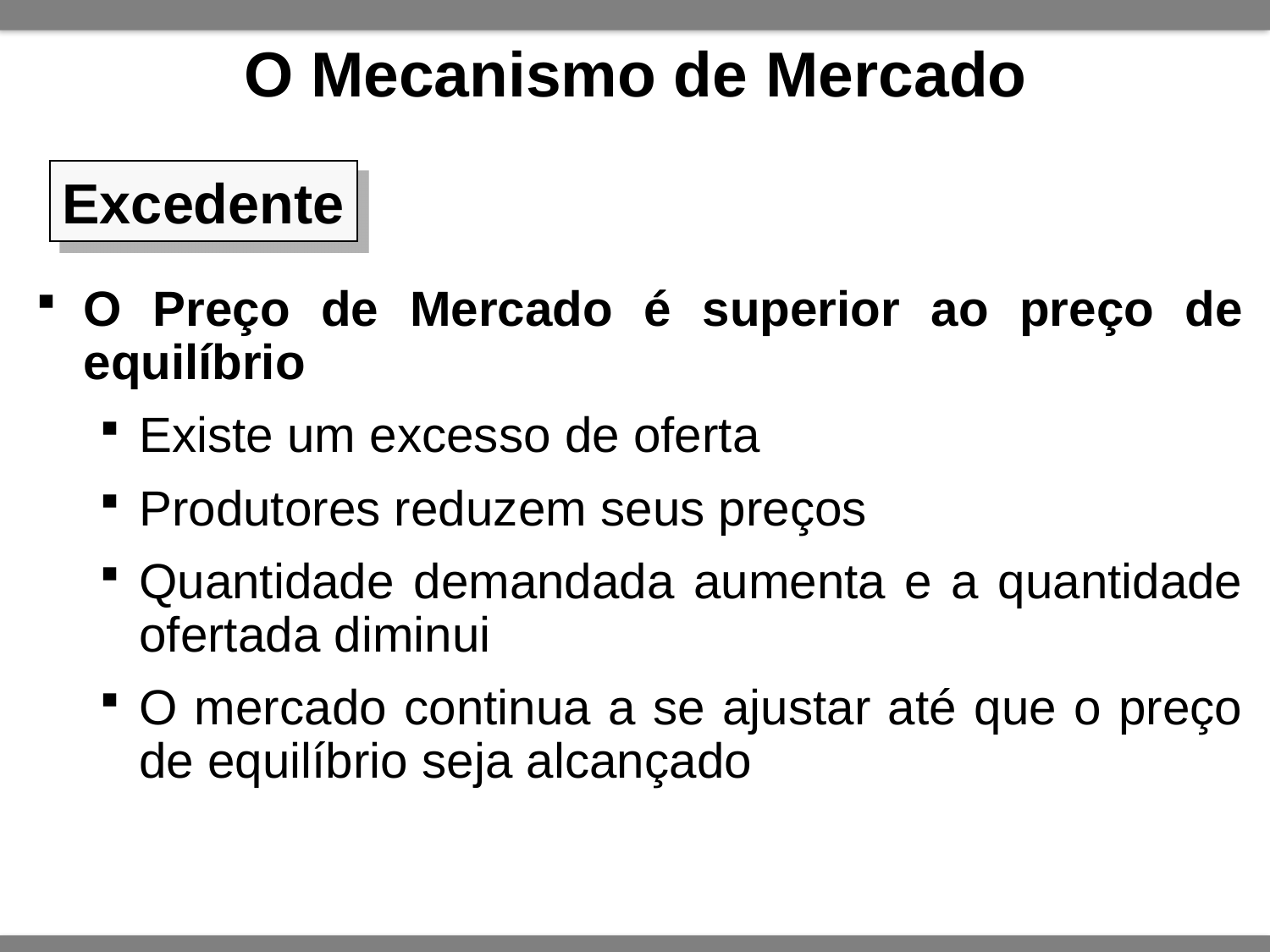

# O Mecanismo de Mercado
Excedente
O Preço de Mercado é superior ao preço de equilíbrio
Existe um excesso de oferta
Produtores reduzem seus preços
Quantidade demandada aumenta e a quantidade ofertada diminui
O mercado continua a se ajustar até que o preço de equilíbrio seja alcançado